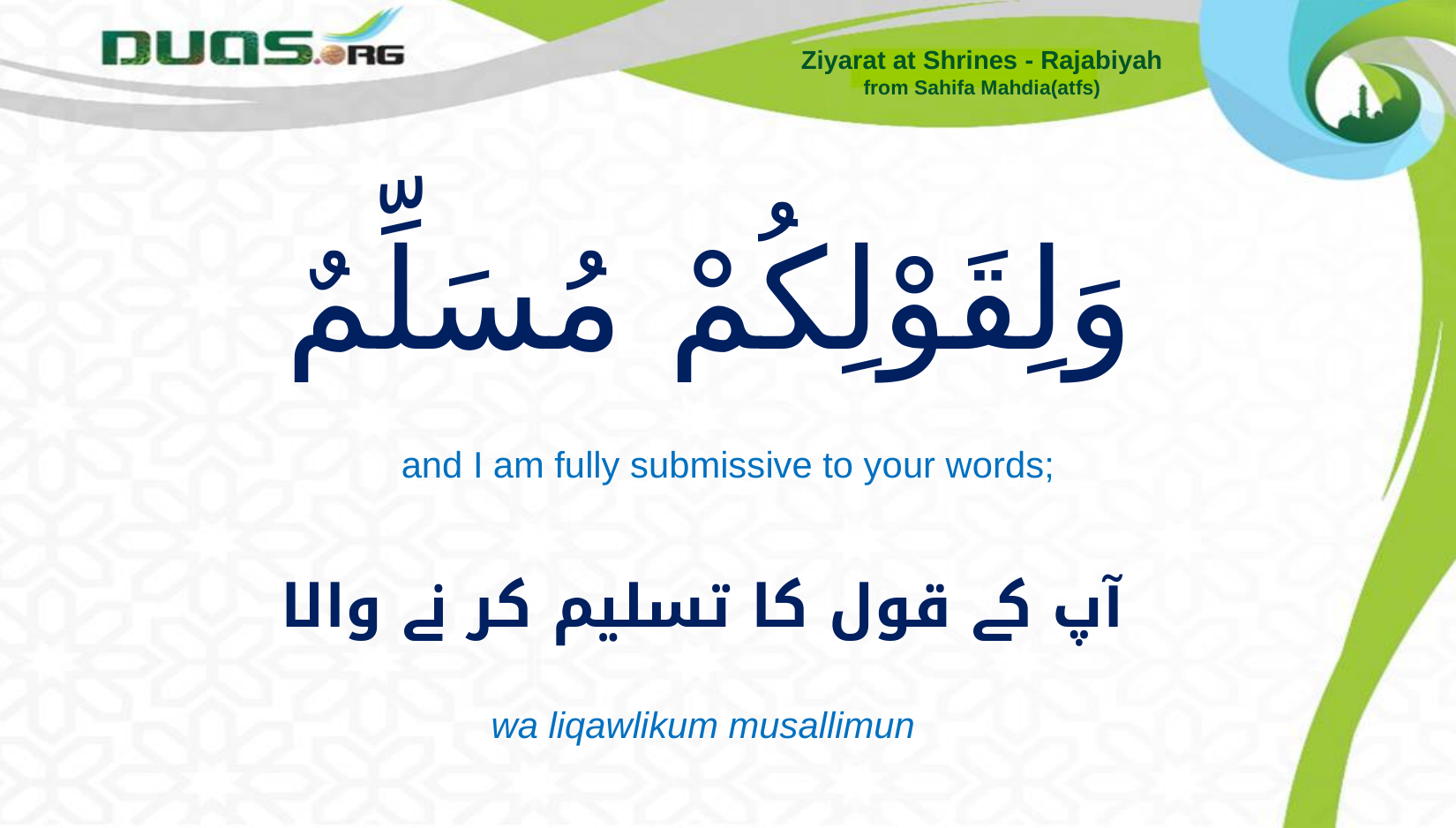

Ziyarat at Shrines - Rajabiyah
from Sahifa Mahdia(atfs)
# وَلِقَوْلِكُمْ مُسَلِّمٌ
and I am fully submissive to your words;
آپ کے قول کا تسلیم کر نے والا
wa liqawlikum musallimun